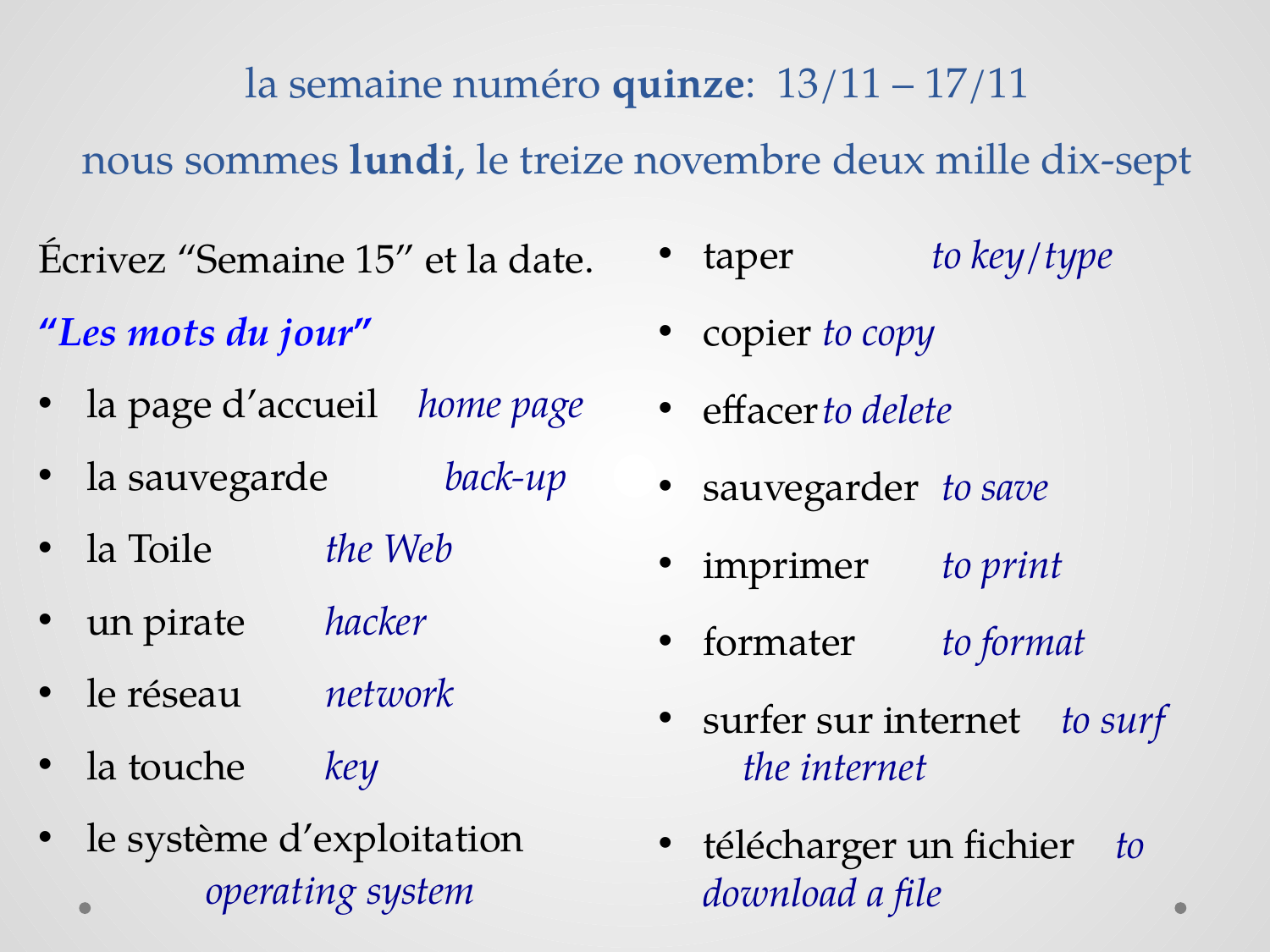

# la semaine numéro quinze:  13/11 – 17/11 nous sommes lundi, le treize novembre deux mille dix-sept
Écrivez “Semaine 15” et la date.
“Les mots du jour”
la page d’accueil    home page
la sauvegarde	back-up
la Toile		the Web
un pirate		hacker
le réseau		network
la touche		key
le système d’exploitation 		                operating system
taper	           to key/type
copier		to copy
effacer		to delete
sauvegarder	to save
imprimer		to print
formater		to format
surfer sur internet    to surf 		          the internet
télécharger un fichier    to 		    download a file